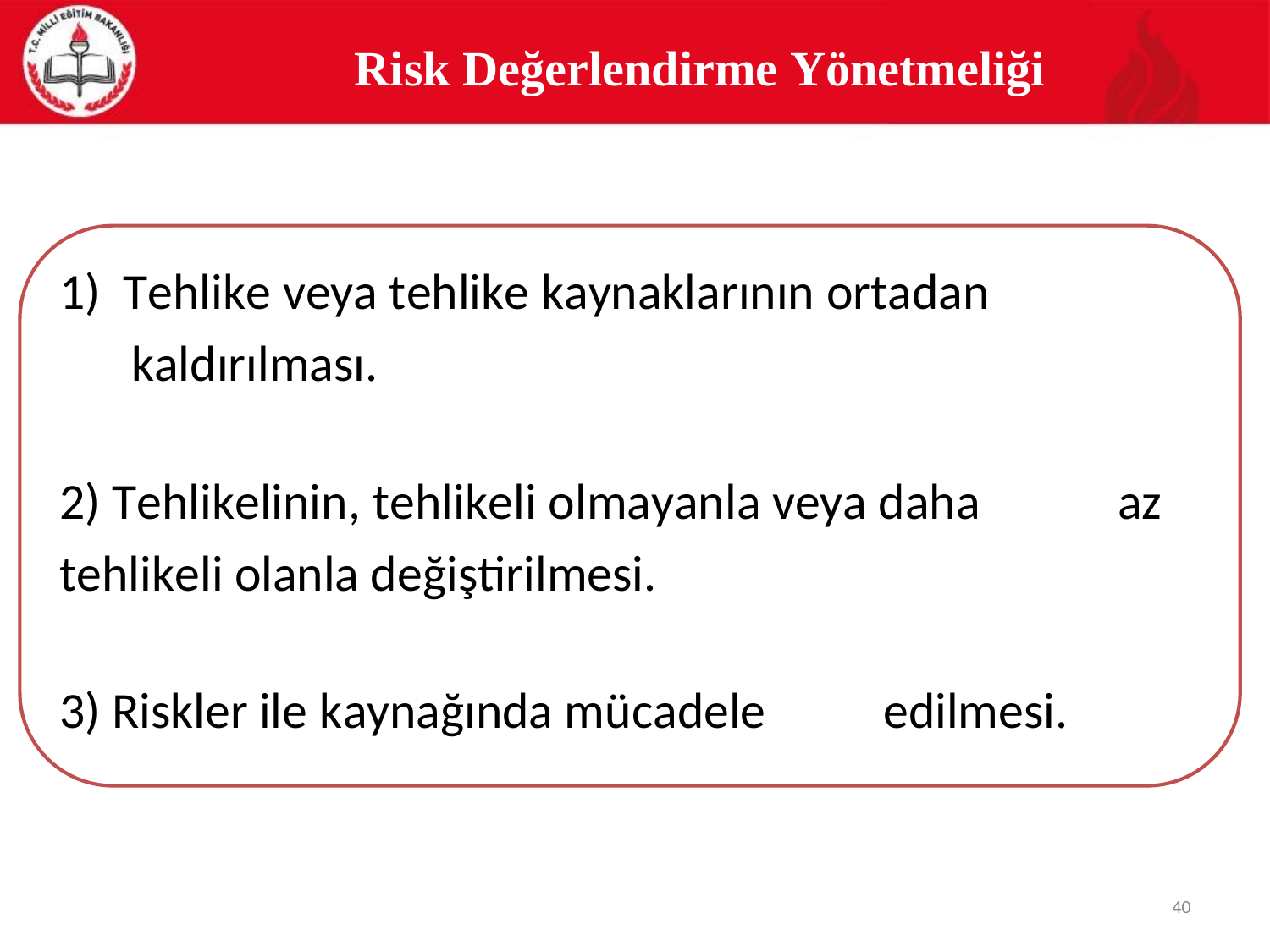

Risk Değerlendirme Yönetmeliği

1) Tehlike veya tehlike kaynaklarının ortadan
kaldırılması.
2) Tehlikelinin, tehlikeli olmayanla veya daha
tehlikeli olanla değiştirilmesi.
az
3) Riskler ile kaynağında mücadele
edilmesi.
40